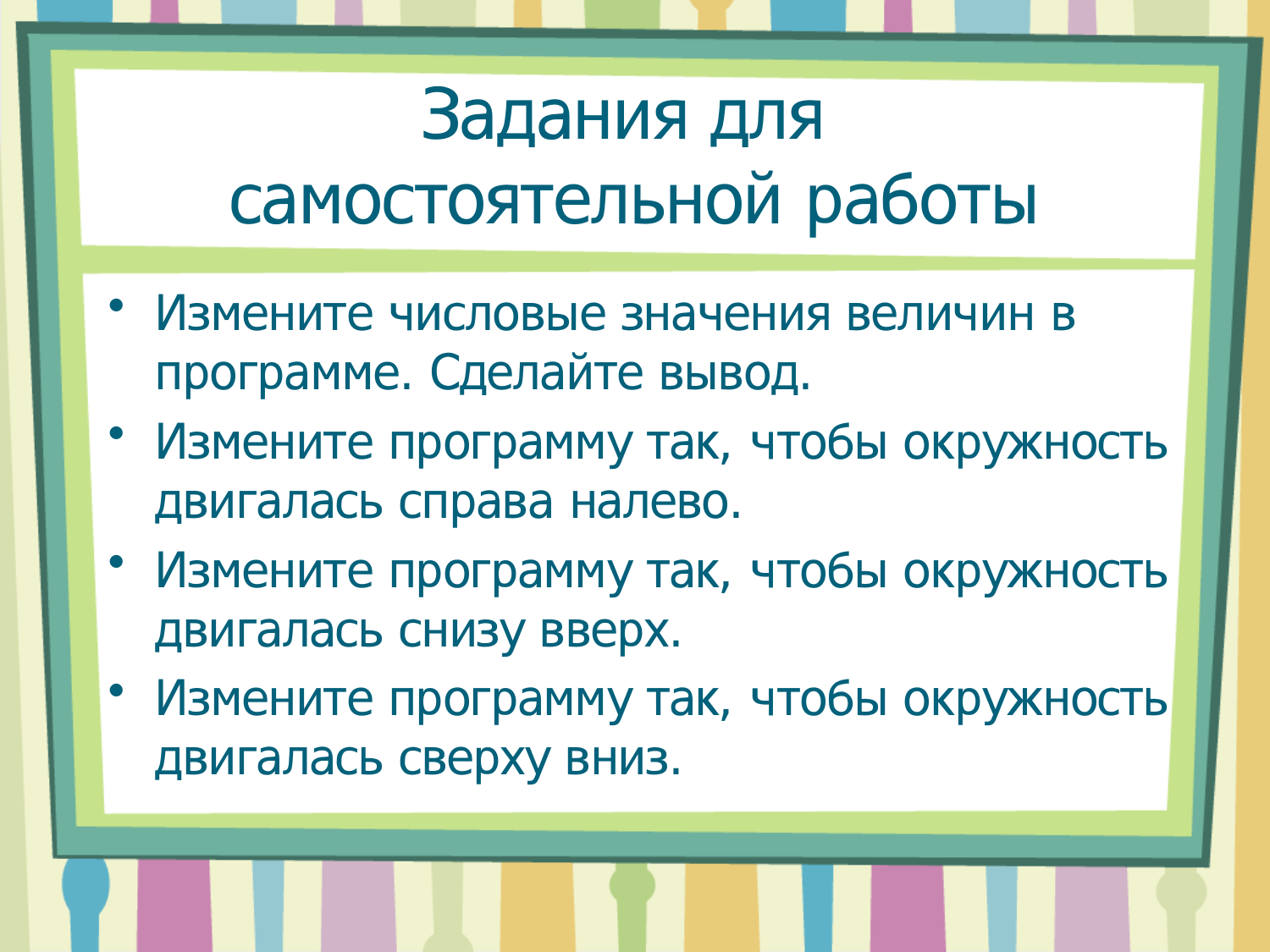

# Задания для самостоятельной работы
Измените числовые значения величин в программе. Сделайте вывод.
Измените программу так, чтобы окружность двигалась справа налево.
Измените программу так, чтобы окружность двигалась снизу вверх.
Измените программу так, чтобы окружность двигалась сверху вниз.